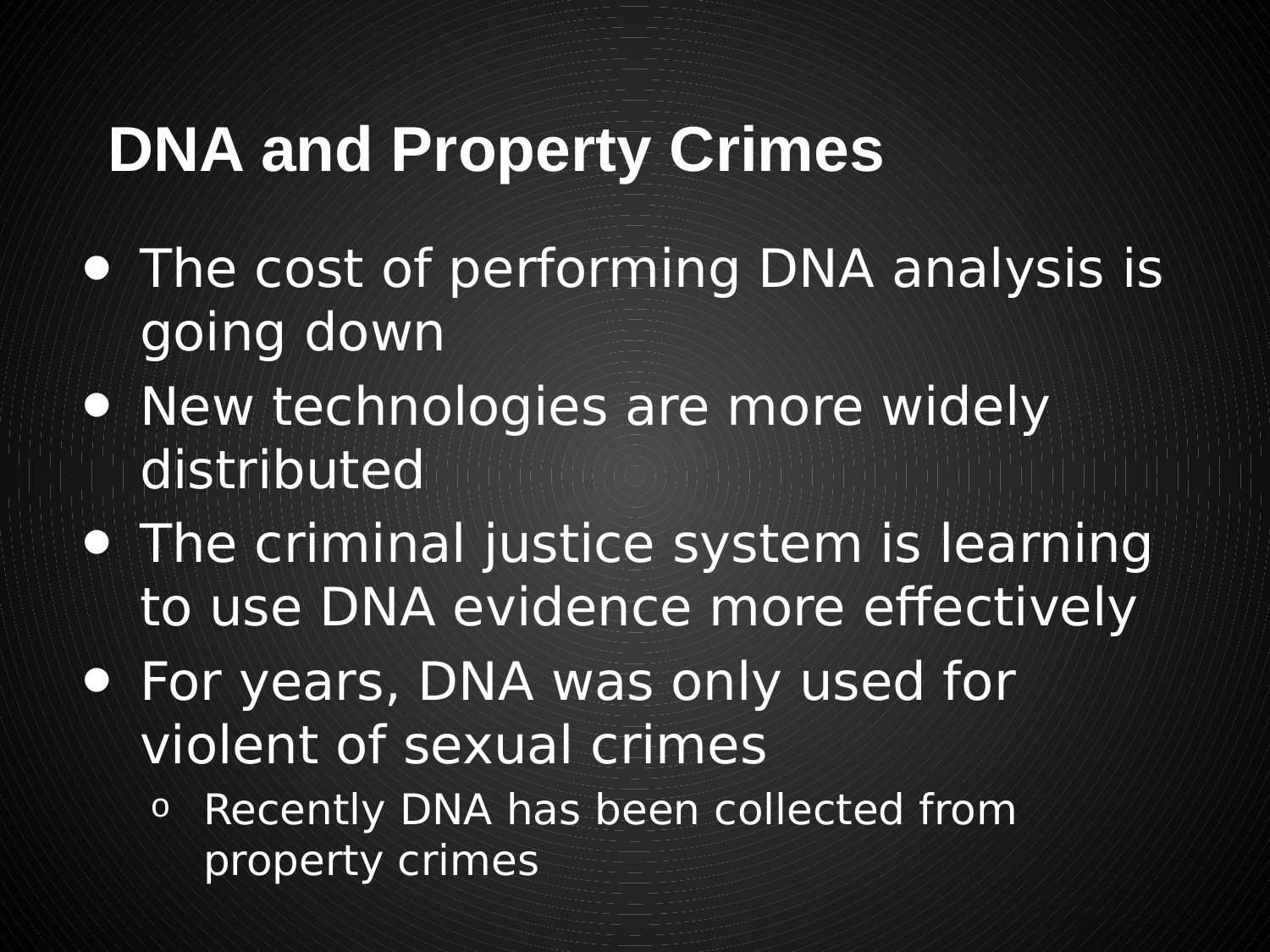

# DNA and Property Crimes
The cost of performing DNA analysis is going down
New technologies are more widely distributed
The criminal justice system is learning to use DNA evidence more effectively
For years, DNA was only used for violent of sexual crimes
Recently DNA has been collected from property crimes